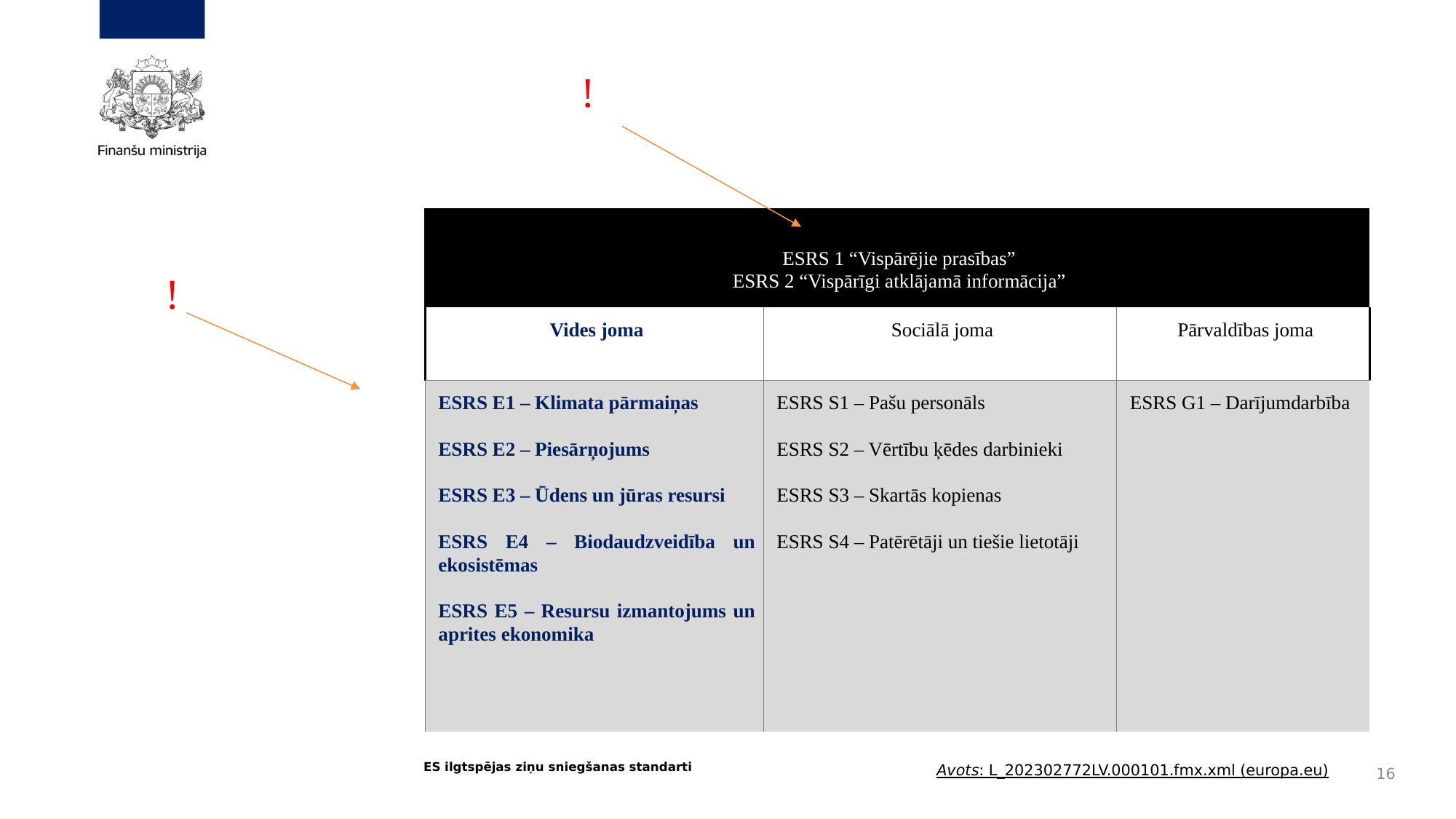

#
!
| ESRS 1 “Vispārējie prasības” ESRS 2 “Vispārīgi atklājamā informācija” |  |  |
| --- | --- | --- |
| Vides joma | Sociālā joma | Pārvaldības joma |
| ESRS E1 – Klimata pārmaiņas   ESRS E2 – Piesārņojums   ESRS E3 – Ūdens un jūras resursi   ESRS E4 – Biodaudzveidība un ekosistēmas   ESRS E5 – Resursu izmantojums un aprites ekonomika | ESRS S1 – Pašu personāls   ESRS S2 – Vērtību ķēdes darbinieki   ESRS S3 – Skartās kopienas   ESRS S4 – Patērētāji un tiešie lietotāji | ESRS G1 – Darījumdarbība |
!
ES ilgtspējas ziņu sniegšanas standarti
Avots: L_202302772LV.000101.fmx.xml (europa.eu)
16